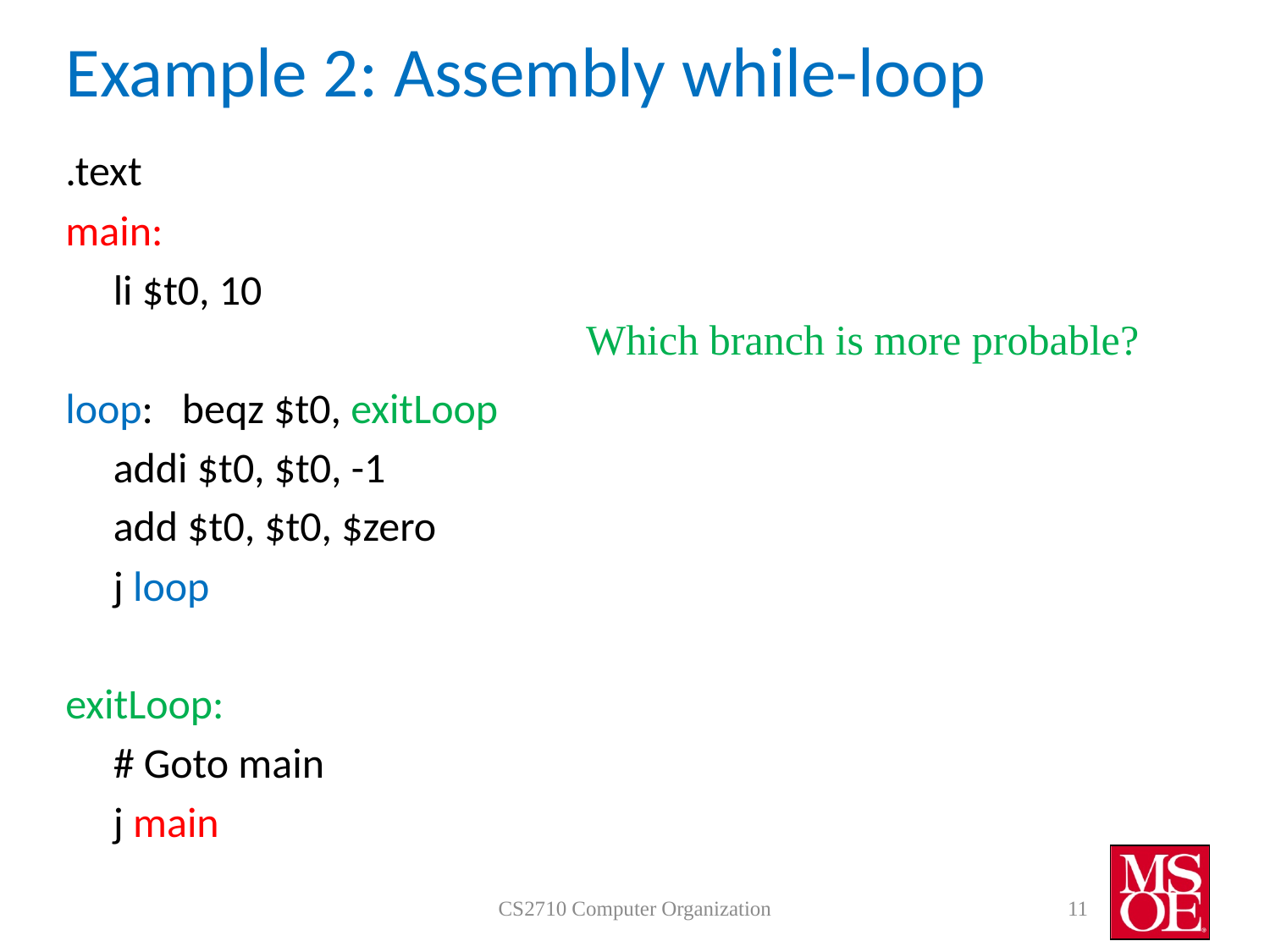

# Example 2: Assembly while-loop
.text
main:
	li $t0, 10

loop:   beqz $t0, exitLoop
	addi $t0, $t0, -1
	add $t0, $t0, $zero
	j loop

exitLoop:
	# Goto main
	j main

Which branch is more probable?
CS2710 Computer Organization
11